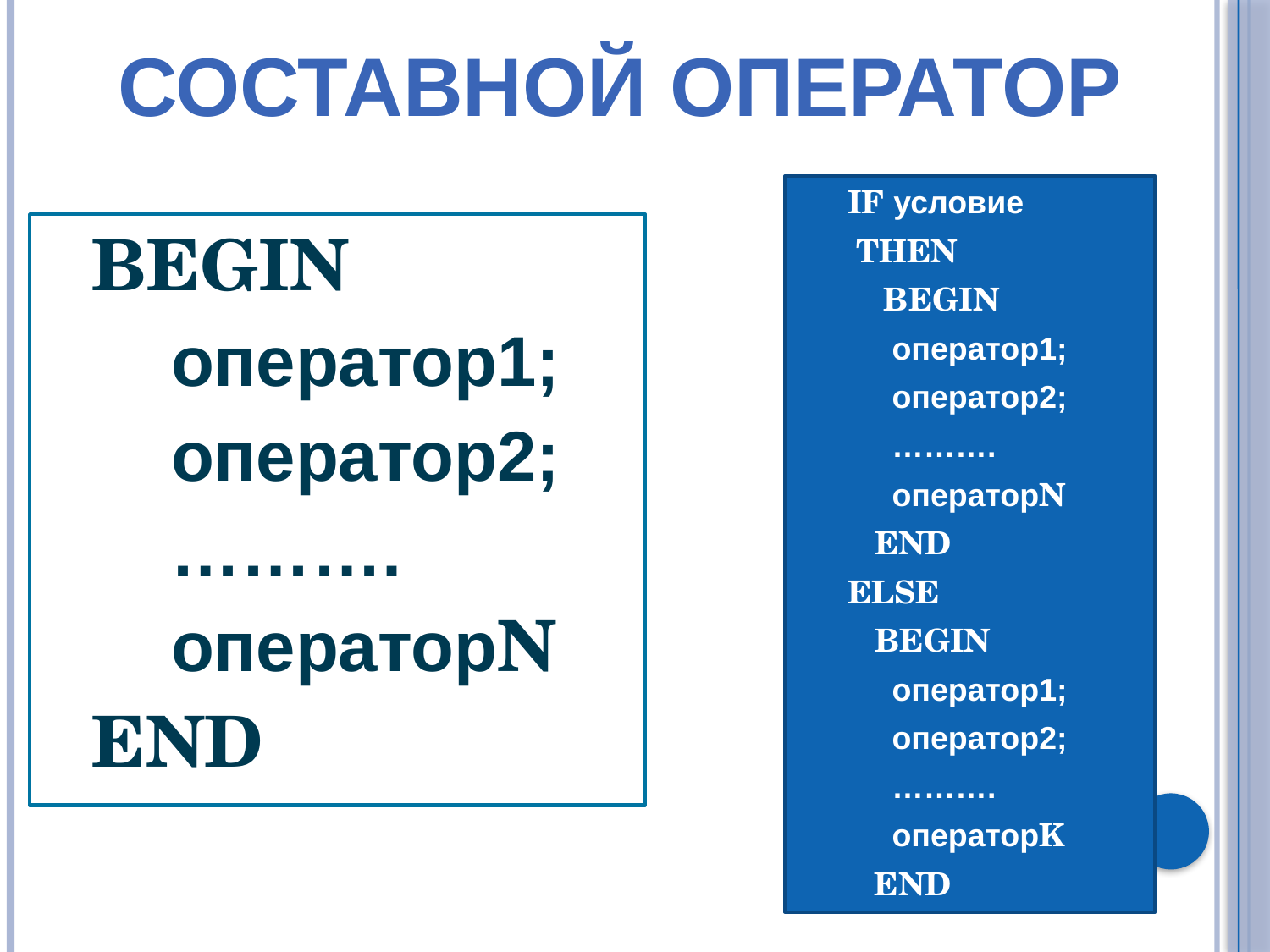

# Составной оператор
IF условие
 THEN
    Begin
     оператор1;
     оператор2;
     ……….
     операторN
   End
ELSE
   Begin
     оператор1;
     оператор2;
     ……….
     операторK
   END

Begin
    оператор1;
    оператор2;
    ……….
    операторN
end